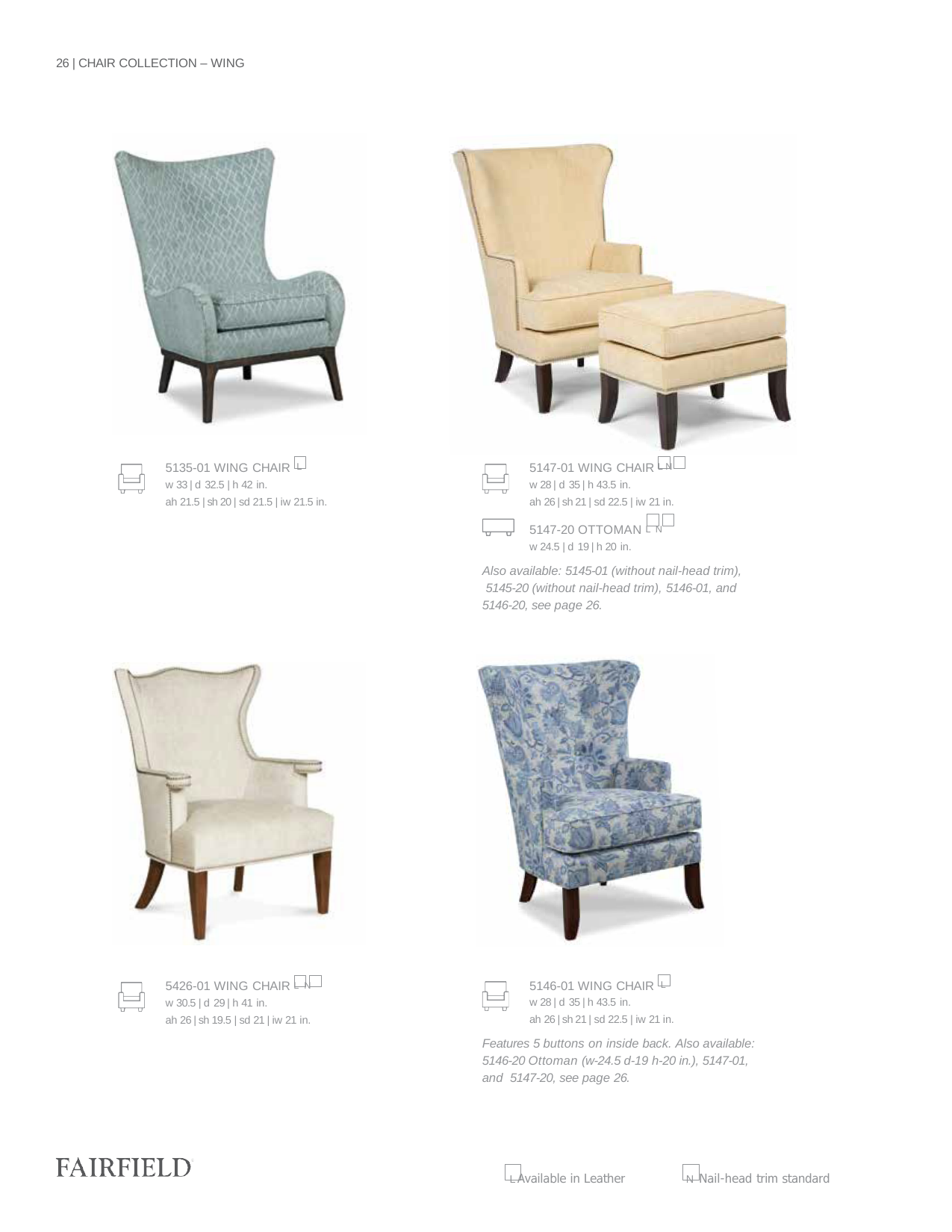

26 | CHAIR COLLECTION – WING

5135-01 WING CHAIR L
w 33 | d 32.5 | h 42 in.
ah 21.5 | sh 20 | sd 21.5 | iw 21.5 in.
5147-01 WING CHAIR L N
w 28 | d 35 | h 43.5 in.
ah 26 | sh 21 | sd 22.5 | iw 21 in.
5147-20 OTTOMAN L N
w 24.5 | d 19 | h 20 in.
Also available: 5145-01 (without nail-head trim),  5145-20 (without nail-head trim), 5146-01, and
5146-20, see page 26.

5146-01 WING CHAIR L
w 28 | d 35 | h 43.5 in.
ah 26 | sh 21 | sd 22.5 | iw 21 in.
Features 5 buttons on inside back. Also available:  5146-20 Ottoman (w-24.5 d-19 h-20 in.), 5147-01, and  5147-20, see page 26.
5426-01 WING CHAIR L N
w 30.5 | d 29 | h 41 in.
ah 26 | sh 19.5 | sd 21 | iw 21 in.

L Available in Leather
N Nail-head trim standard